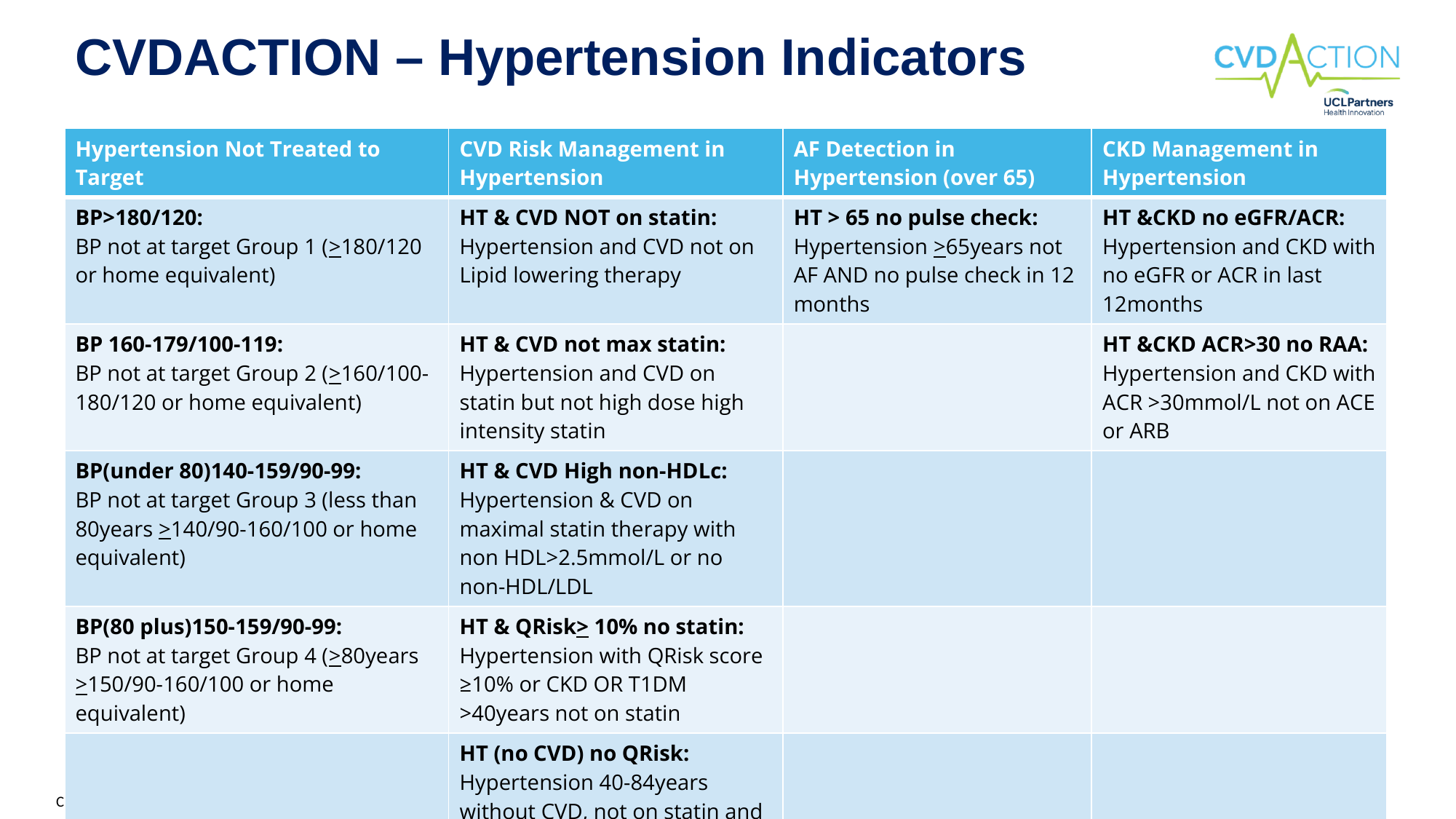

# CVDACTION – Hypertension Indicators
| Hypertension Not Treated to Target | CVD Risk Management in Hypertension | AF Detection in Hypertension (over 65) | CKD Management in Hypertension |
| --- | --- | --- | --- |
| BP>180/120: BP not at target Group 1 (>180/120 or home equivalent) | HT & CVD NOT on statin: Hypertension and CVD not on Lipid lowering therapy | HT > 65 no pulse check: Hypertension >65years not AF AND no pulse check in 12 months | HT &CKD no eGFR/ACR: Hypertension and CKD with no eGFR or ACR in last 12months |
| BP 160-179/100-119: BP not at target Group 2 (>160/100-180/120 or home equivalent) | HT & CVD not max statin: Hypertension and CVD on statin but not high dose high intensity statin |  | HT &CKD ACR>30 no RAA: Hypertension and CKD with ACR >30mmol/L not on ACE or ARB |
| BP(under 80)140-159/90-99: BP not at target Group 3 (less than 80years >140/90-160/100 or home equivalent) | HT & CVD High non-HDLc: Hypertension & CVD on maximal statin therapy with non HDL>2.5mmol/L or no non-HDL/LDL |  |  |
| BP(80 plus)150-159/90-99: BP not at target Group 4 (>80years >150/90-160/100 or home equivalent) | HT & QRisk> 10% no statin: Hypertension with QRisk score ≥10% or CKD OR T1DM >40years not on statin |  |  |
|  | HT (no CVD) no QRisk: Hypertension 40-84years without CVD, not on statin and no QRisk last 5years |  |  |